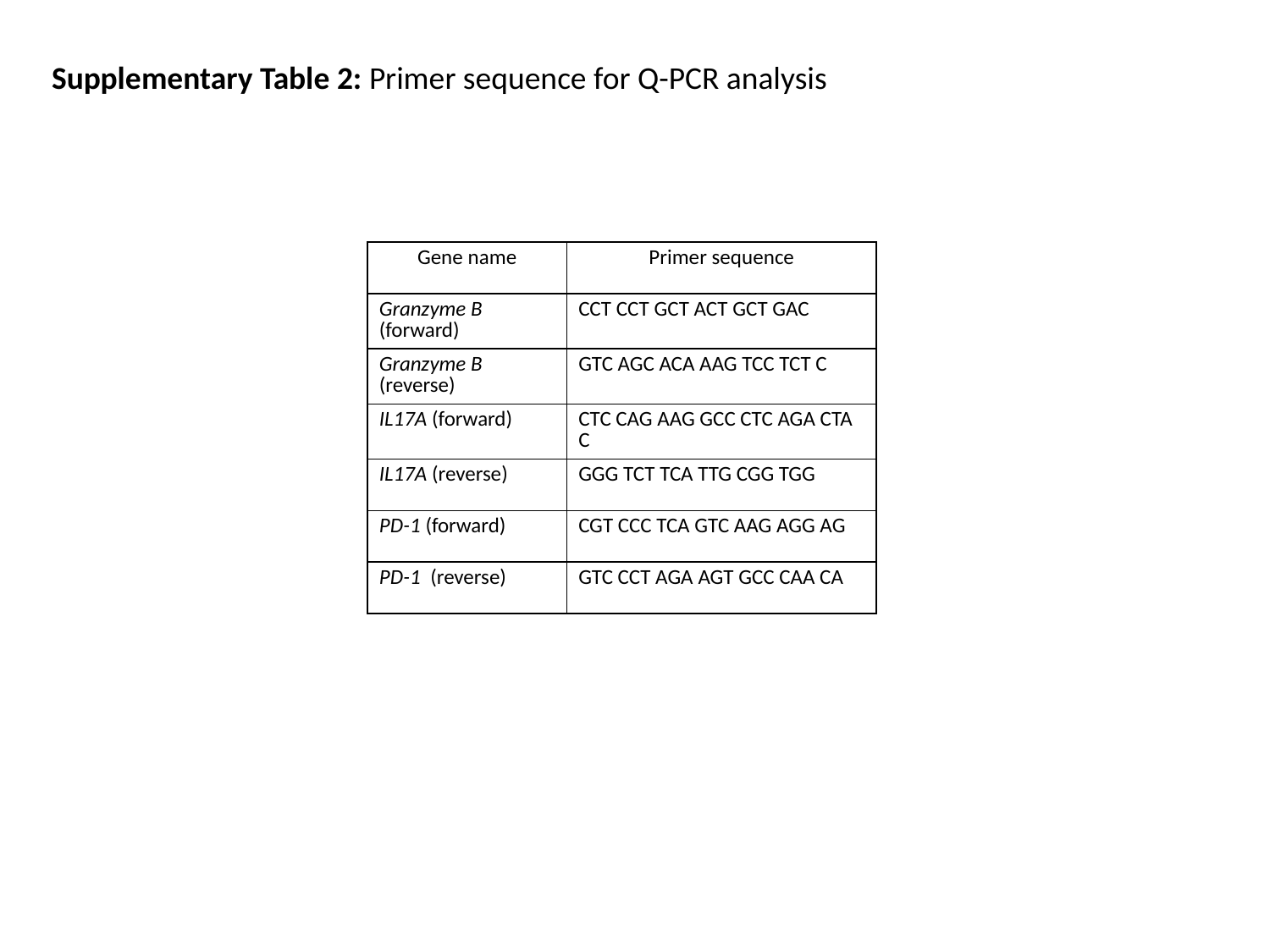

Supplementary Table 2: Primer sequence for Q-PCR analysis

| Gene name | Primer sequence |
| --- | --- |
| Granzyme B (forward) | CCT CCT GCT ACT GCT GAC |
| Granzyme B (reverse) | GTC AGC ACA AAG TCC TCT C |
| IL17A (forward) | CTC CAG AAG GCC CTC AGA CTA C |
| IL17A (reverse) | GGG TCT TCA TTG CGG TGG |
| PD-1 (forward) | CGT CCC TCA GTC AAG AGG AG |
| PD-1 (reverse) | GTC CCT AGA AGT GCC CAA CA |